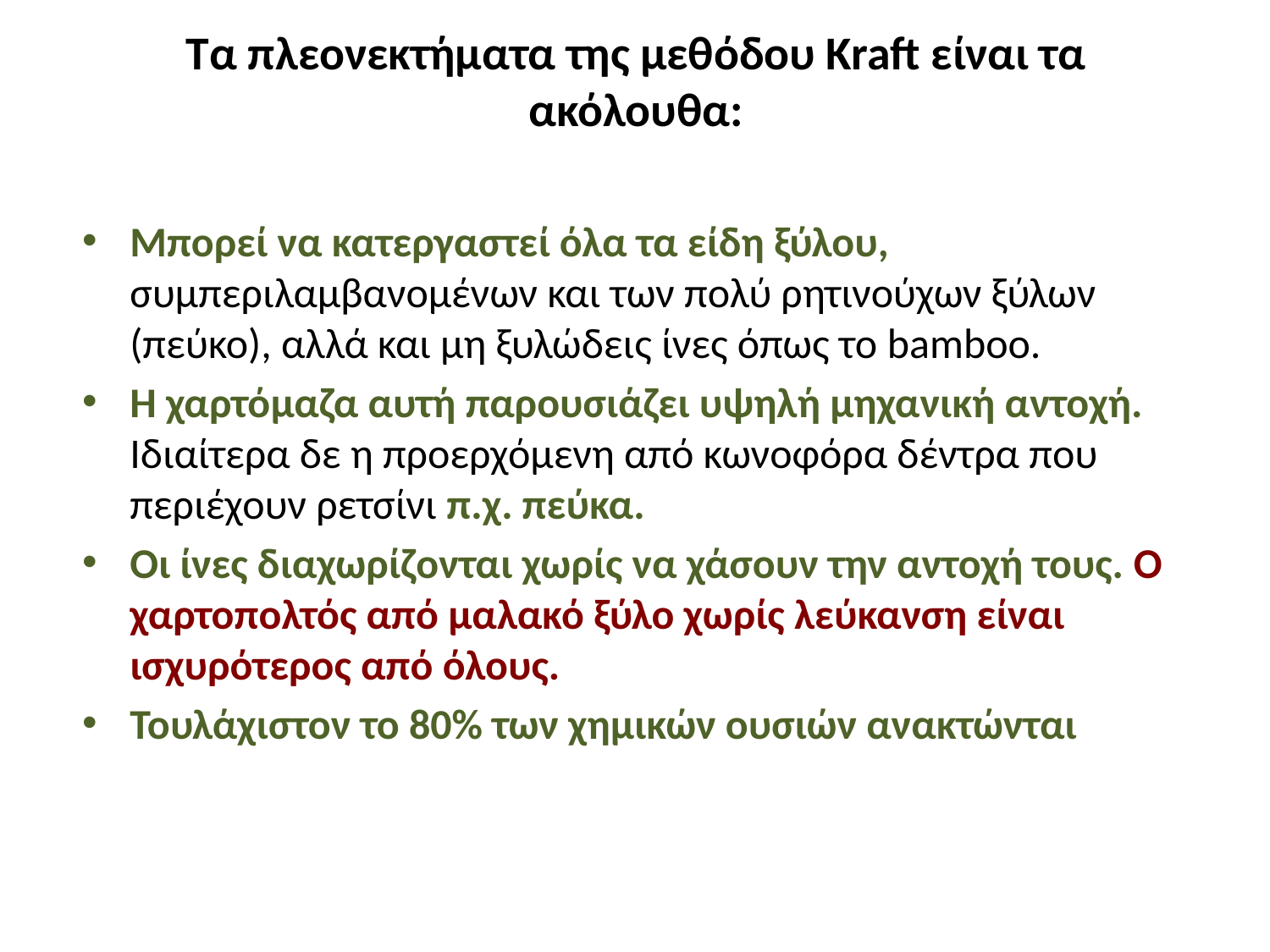

# Τα πλεονεκτήματα της μεθόδου Kraft είναι τα ακόλουθα:
Μπορεί να κατεργαστεί όλα τα είδη ξύλου, συμπεριλαμβανομένων και των πολύ ρητινούχων ξύλων (πεύκο), αλλά και μη ξυλώδεις ίνες όπως το bamboo.
Η χαρτόμαζα αυτή παρουσιάζει υψηλή μηχανική αντοχή. Ιδιαίτερα δε η προερχόμενη από κωνοφόρα δέντρα που περιέχουν ρετσίνι π.χ. πεύκα.
Οι ίνες διαχωρίζονται χωρίς να χάσουν την αντοχή τους. Ο χαρτοπολτός από μαλακό ξύλο χωρίς λεύκανση είναι ισχυρότερος από όλους.
Τουλάχιστον το 80% των χημικών ουσιών ανακτώνται